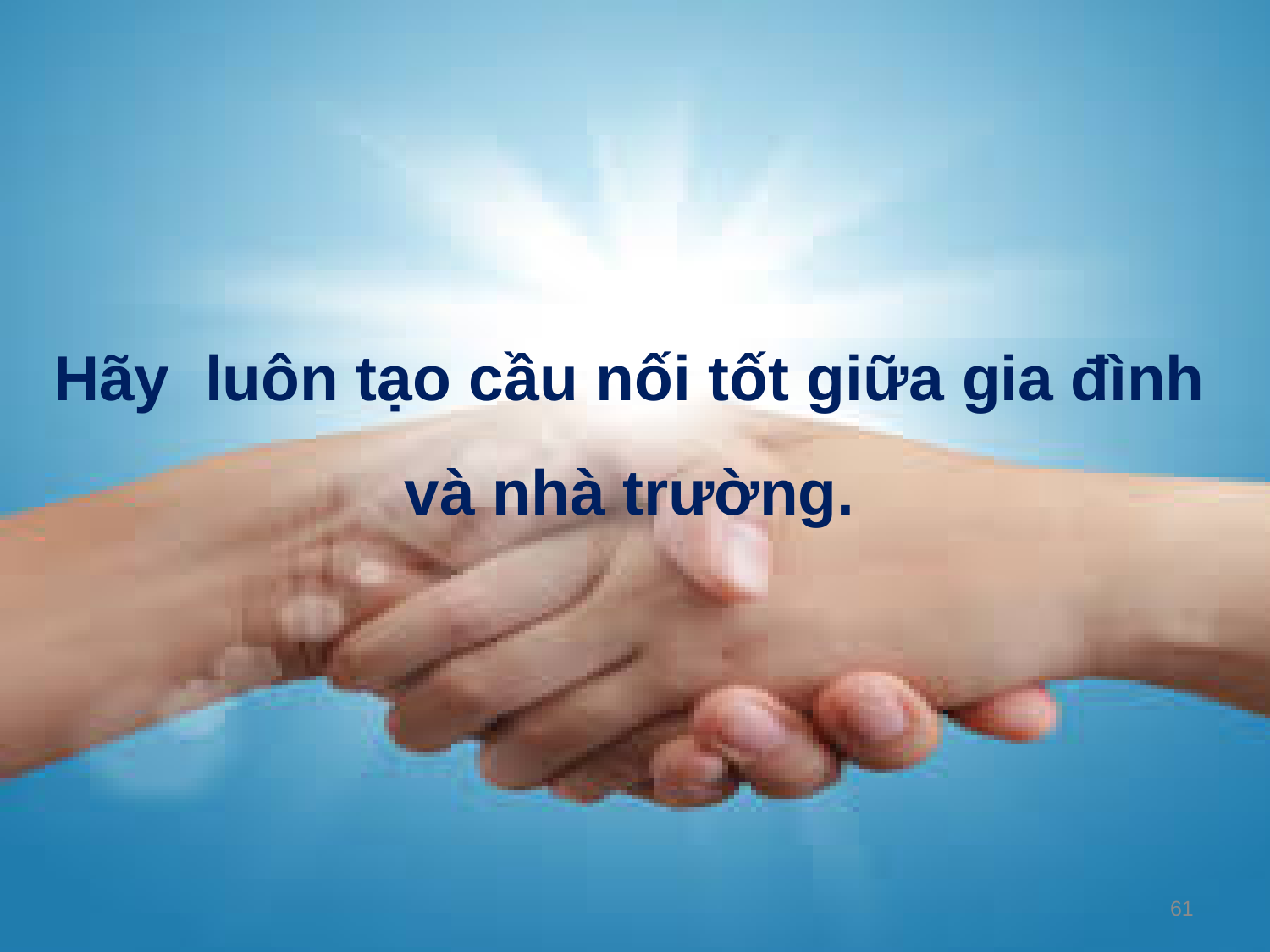

Hãy  luôn tạo cầu nối tốt giữa gia đình và nhà trường.

61